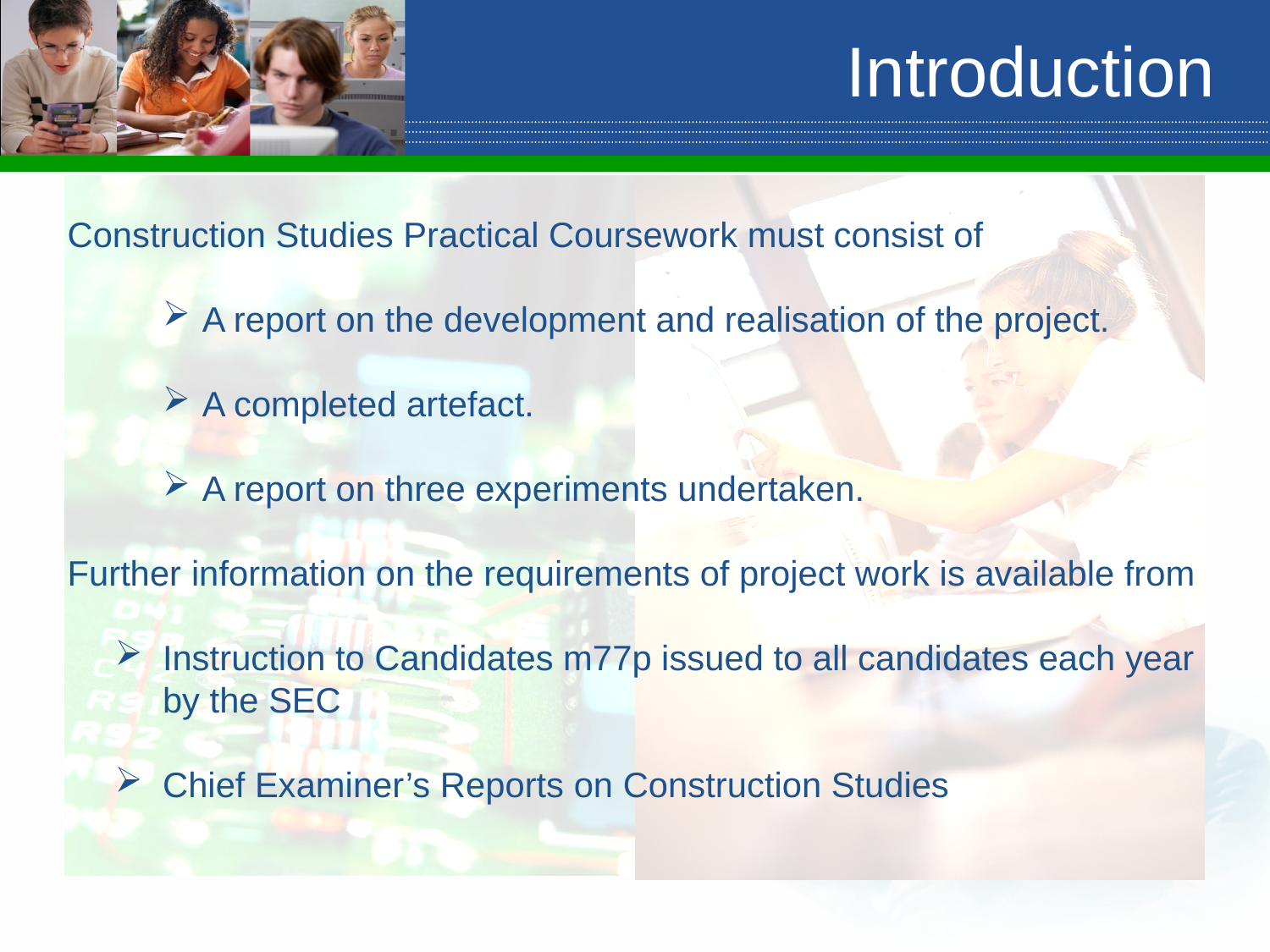

# Introduction
Construction Studies Practical Coursework must consist of

A report on the development and realisation of the project.

A completed artefact.

A report on three experiments undertaken.

Further information on the requirements of project work is available from

Instruction to Candidates m77p issued to all candidates each year by the SEC

Chief Examiner’s Reports on Construction Studies